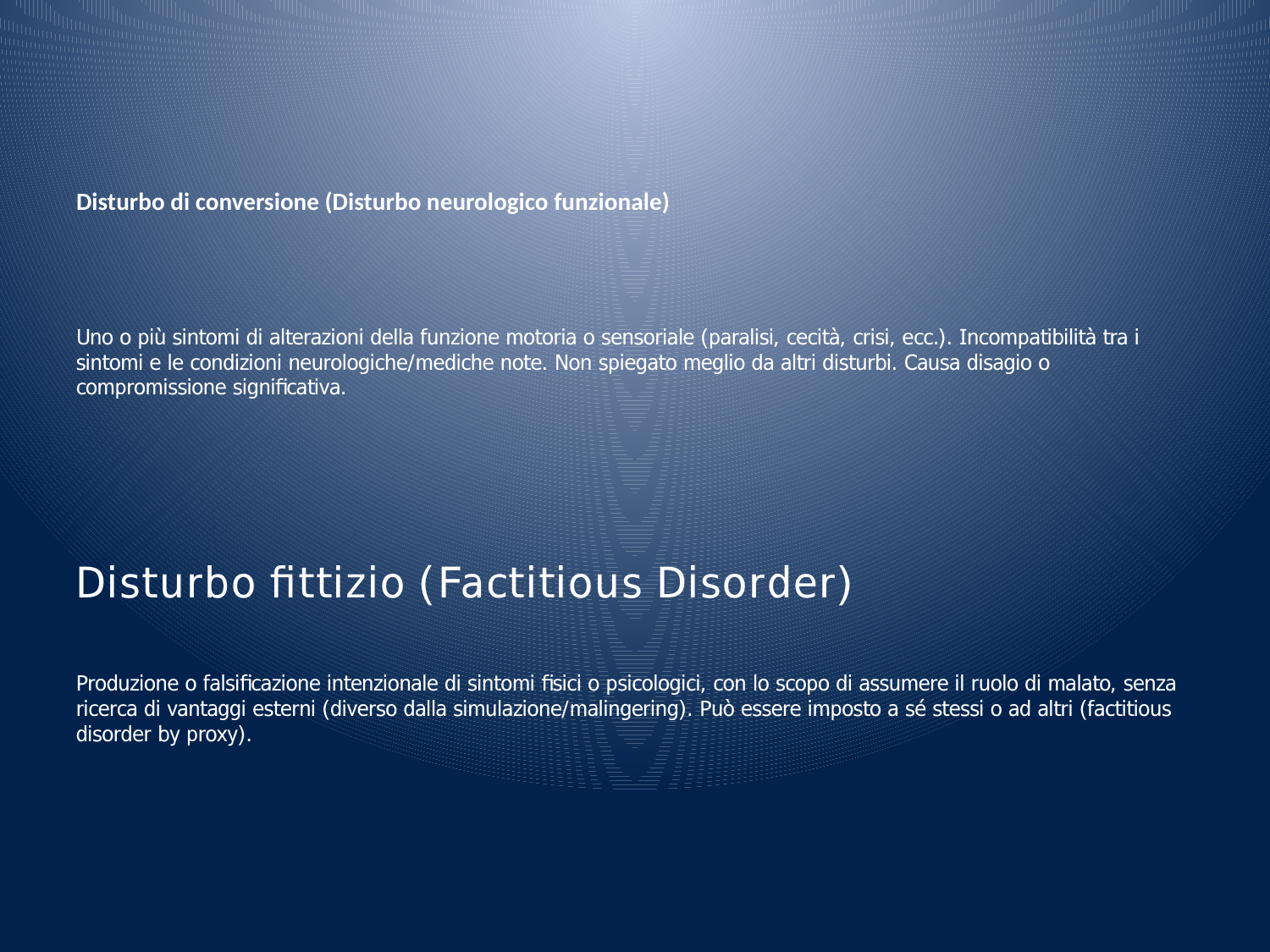

# Disturbo di conversione (Disturbo neurologico funzionale)

Uno o più sintomi di alterazioni della funzione motoria o sensoriale (paralisi, cecità, crisi, ecc.). Incompatibilità tra i sintomi e le condizioni neurologiche/mediche note. Non spiegato meglio da altri disturbi. Causa disagio o compromissione significativa.

Disturbo fittizio (Factitious Disorder)

Produzione o falsificazione intenzionale di sintomi fisici o psicologici, con lo scopo di assumere il ruolo di malato, senza ricerca di vantaggi esterni (diverso dalla simulazione/malingering). Può essere imposto a sé stessi o ad altri (factitious disorder by proxy).